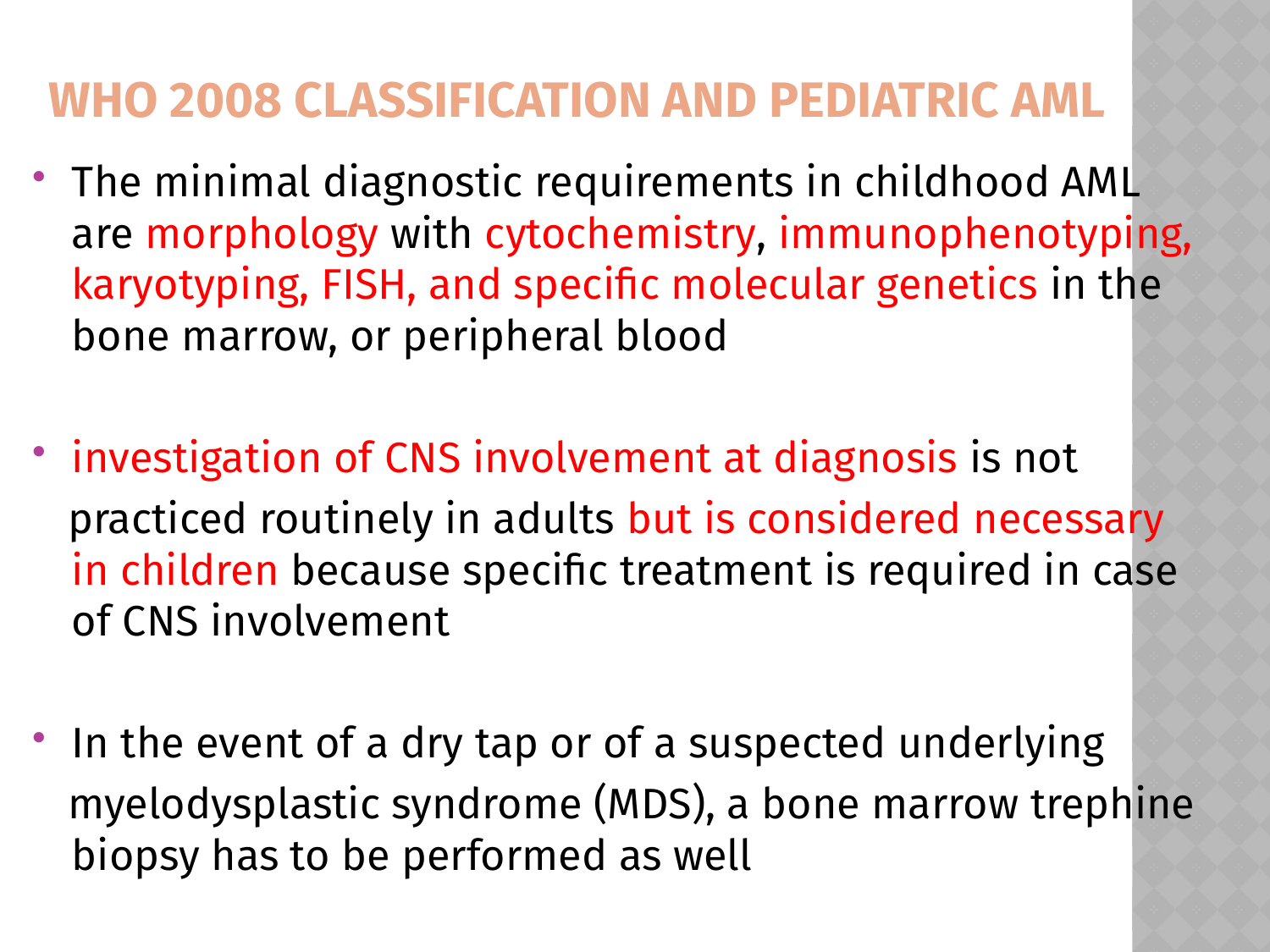

# WHO 2008 classification and pediatric AML
The minimal diagnostic requirements in childhood AML are morphology with cytochemistry, immunophenotyping, karyotyping, FISH, and specific molecular genetics in the bone marrow, or peripheral blood

investigation of CNS involvement at diagnosis is not
   practiced routinely in adults but is considered necessary in children because specific treatment is required in case of CNS involvement

In the event of a dry tap or of a suspected underlying
   myelodysplastic syndrome (MDS), a bone marrow trephine biopsy has to be performed as well